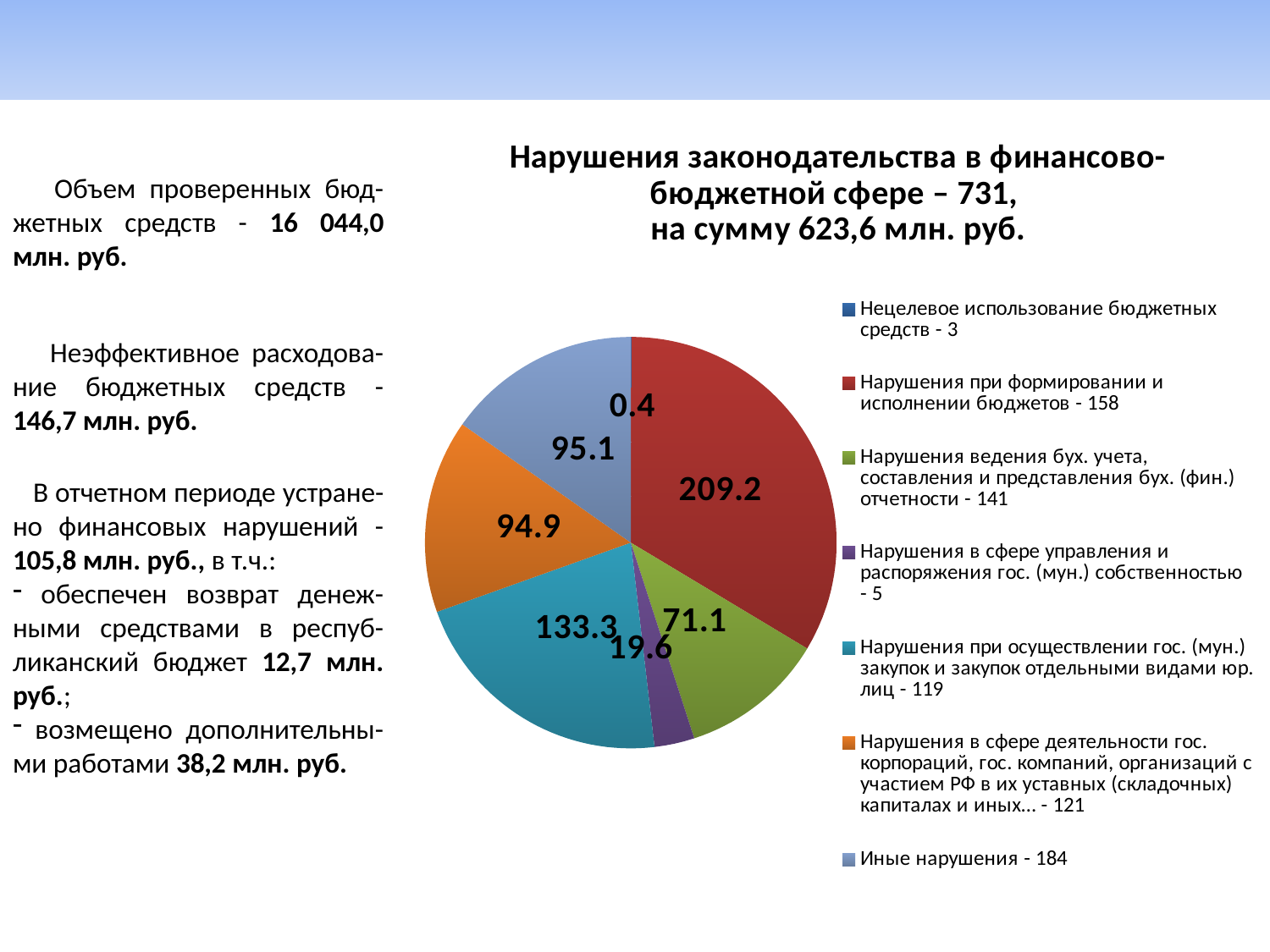

### Chart: Нарушения законодательства в финансово-бюджетной сфере – 731,
на сумму 623,6 млн. руб.

| Category | Нарушения законодательства в финансово-бюджетной сфере - 731 на сумму 623,6 млн. руб. |
|---|---|
| Нецелевое использование бюджетных средств - 3 | 0.4 |
| Нарушения при формировании и исполнении бюджетов - 158  | 209.2 |
| Нарушения ведения бух. учета, составления и представления бух. (фин.) отчетности - 141 | 71.1 |
| Нарушения в сфере управления и распоряжения гос. (мун.) собственностью - 5 | 19.6 |
| Нарушения при осуществлении гос. (мун.) закупок и закупок отдельными видами юр. лиц - 119 | 133.3 |
| Нарушения в сфере деятельности гос. корпораций, гос. компаний, организаций с участием РФ в их уставных (складочных) капиталах и иных… - 121 | 94.9 |
| Иные нарушения - 184  | 95.1 |
   Объем проверенных бюд-жетных средств - 16 044,0 млн. руб.
   Неэффективное расходова-ние бюджетных средств - 146,7 млн. руб.
   В отчетном периоде устране-но финансовых нарушений - 105,8 млн. руб., в т.ч.:
 обеспечен возврат денеж-ными средствами в респуб-ликанский бюджет 12,7 млн. руб.;
 возмещено дополнительны-ми работами 38,2 млн. руб.